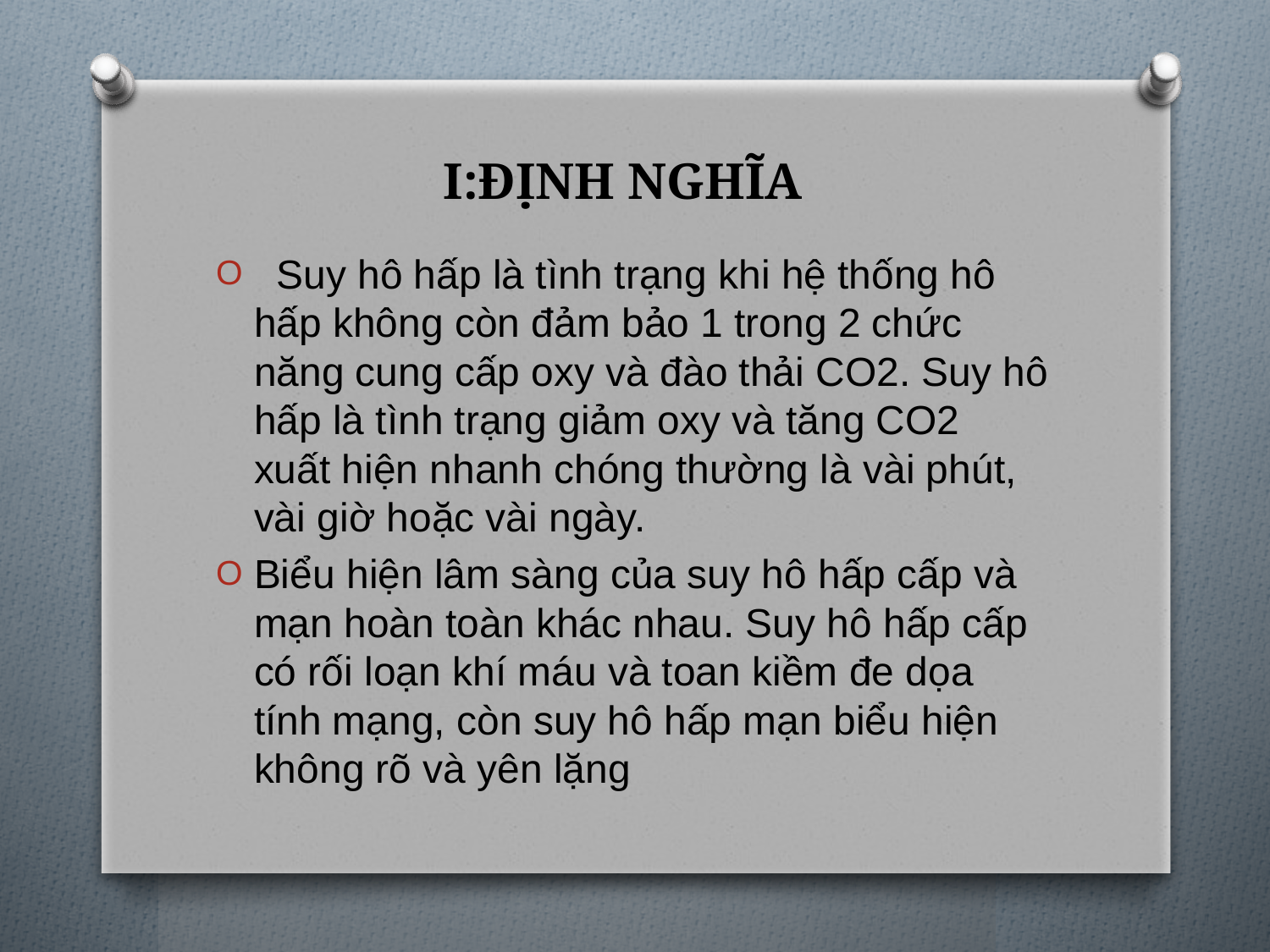

# I:ĐỊNH NGHĨA
  Suy hô hấp là tình trạng khi hệ thống hô hấp không còn đảm bảo 1 trong 2 chức năng cung cấp oxy và đào thải CO2. Suy hô hấp là tình trạng giảm oxy và tăng CO2  xuất hiện nhanh chóng thường là vài phút, vài giờ hoặc vài ngày.
Biểu hiện lâm sàng của suy hô hấp cấp và mạn hoàn toàn khác nhau. Suy hô hấp cấp có rối loạn khí máu và toan kiềm đe dọa tính mạng, còn suy hô hấp mạn biểu hiện không rõ và yên lặng